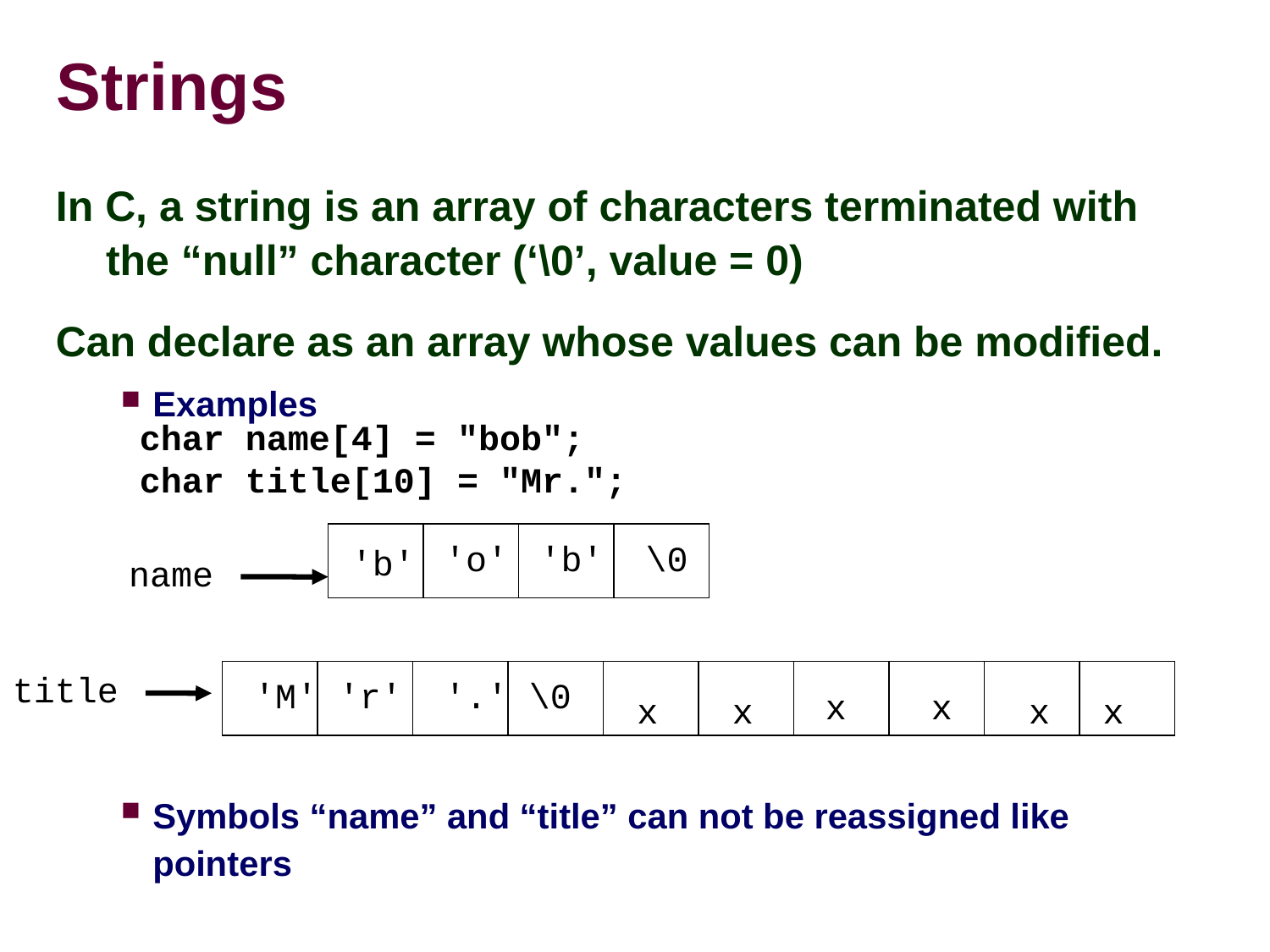

# Strings
In C, a string is an array of characters terminated with the “null” character (‘\0’, value = 0)
Can declare as an array whose values can be modified.
Examples

Symbols “name” and “title” can not be reassigned like pointers

char name[4] = "bob";
char title[10] = "Mr.";

'o'
'b'
\0
'b'
name

title

'M'
'r'
'.'
\0
x
x
x
x
x
x